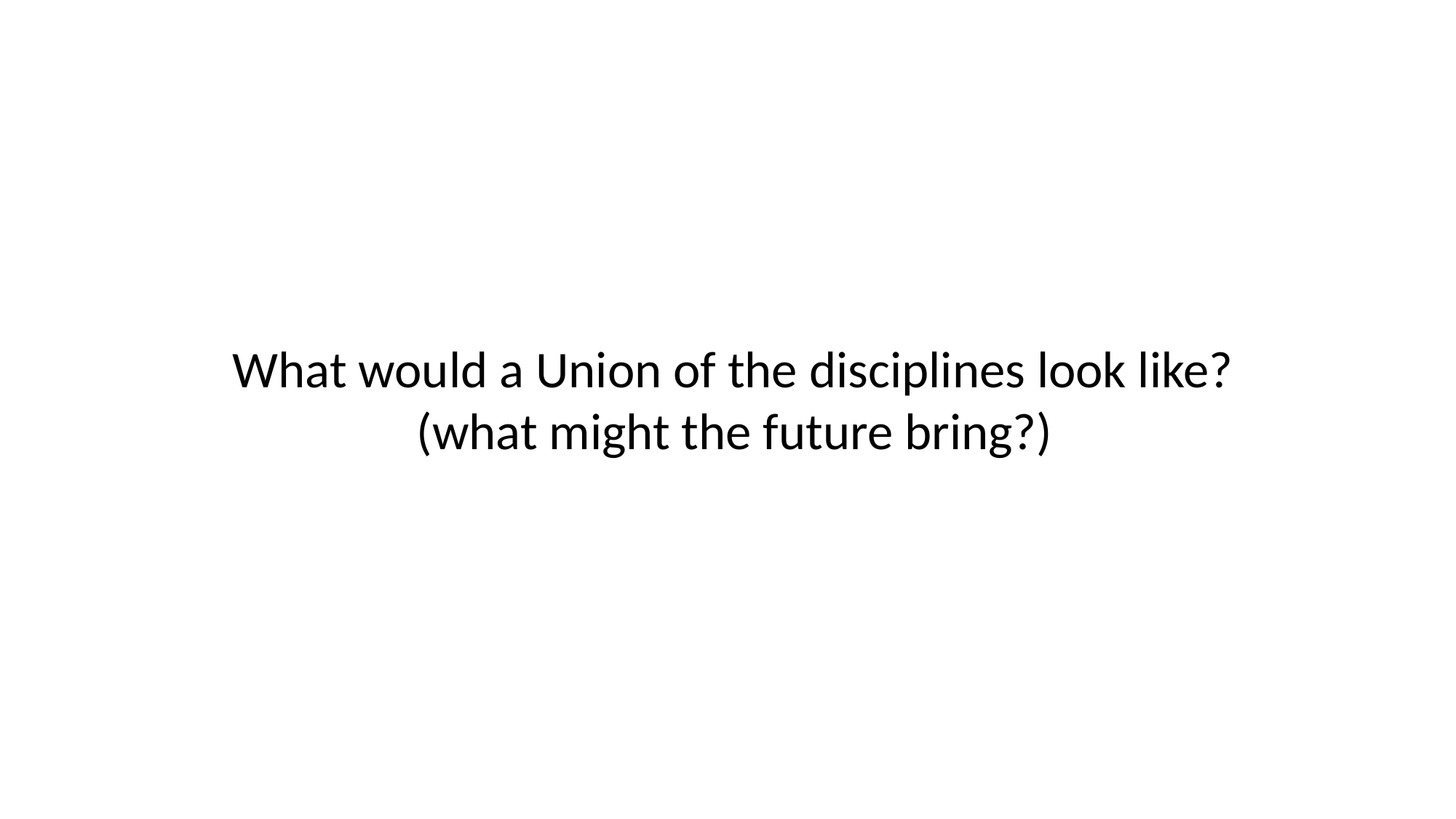

What would a Union of the disciplines look like?
(what might the future bring?)